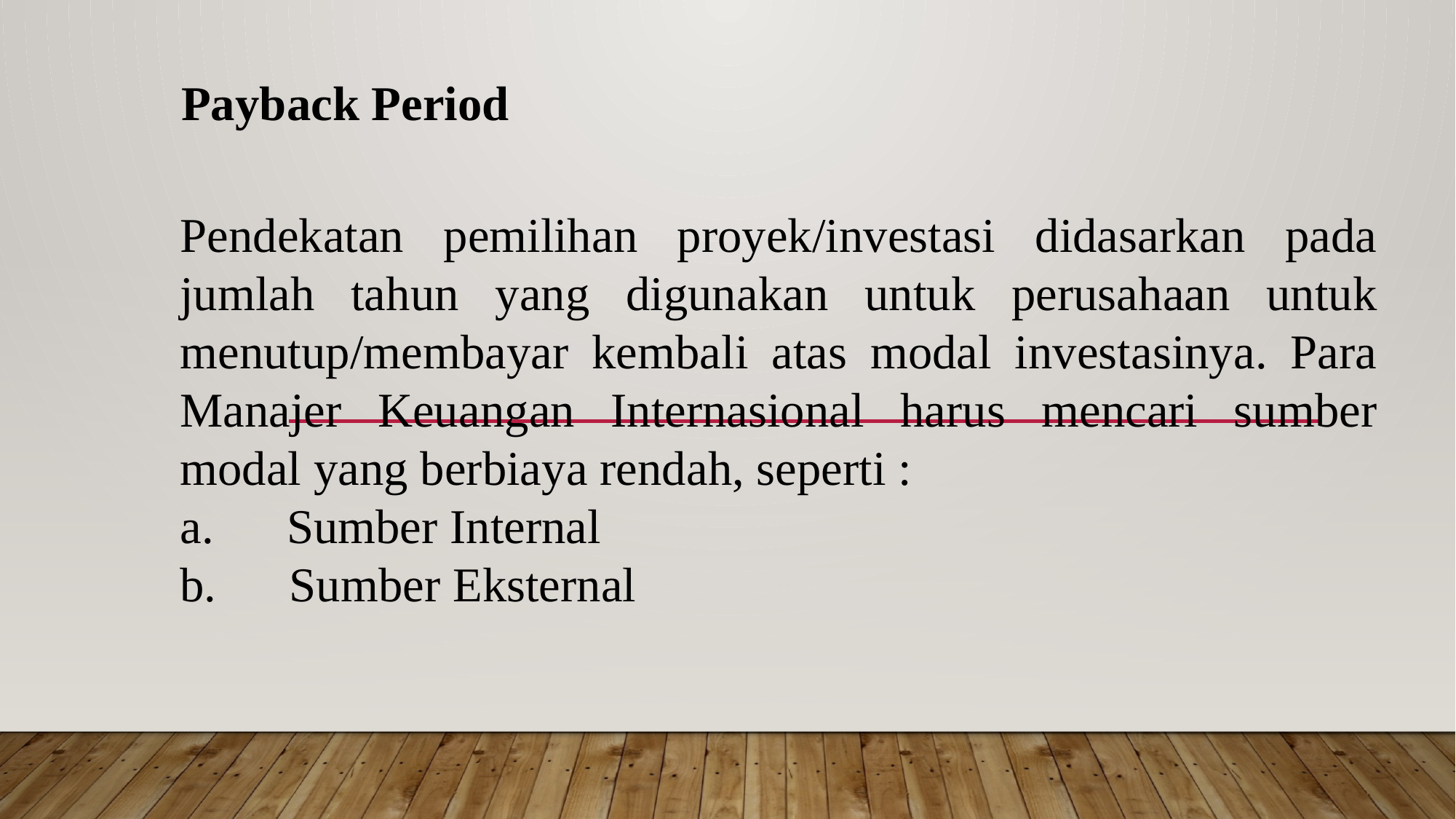

Payback Period
Pendekatan pemilihan proyek/investasi didasarkan pada jumlah tahun yang digunakan untuk perusahaan untuk menutup/membayar kembali atas modal investasinya. Para Manajer Keuangan Internasional harus mencari sumber modal yang berbiaya rendah, seperti :
a.      Sumber Internal
b.      Sumber Eksternal